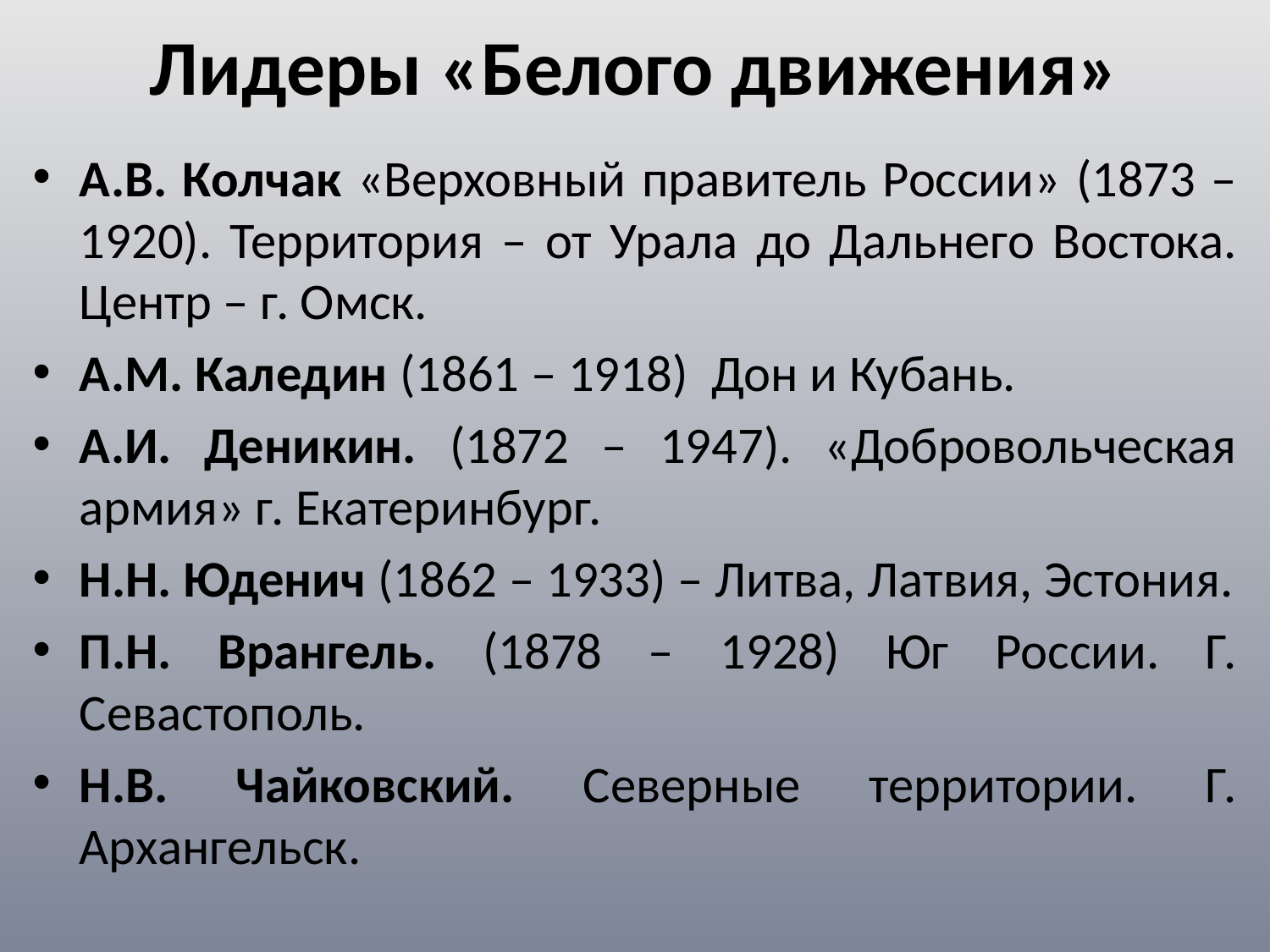

# Лидеры «Белого движения»
А.В. Колчак «Верховный правитель России» (1873 – 1920). Территория – от Урала до Дальнего Востока. Центр – г. Омск.
А.М. Каледин (1861 – 1918)  Дон и Кубань.
А.И. Деникин. (1872 – 1947). «Добровольческая армия» г. Екатеринбург.
Н.Н. Юденич (1862 – 1933) – Литва, Латвия, Эстония.
П.Н. Врангель. (1878 – 1928) Юг России. Г. Севастополь.
Н.В. Чайковский. Северные территории. Г. Архангельск.